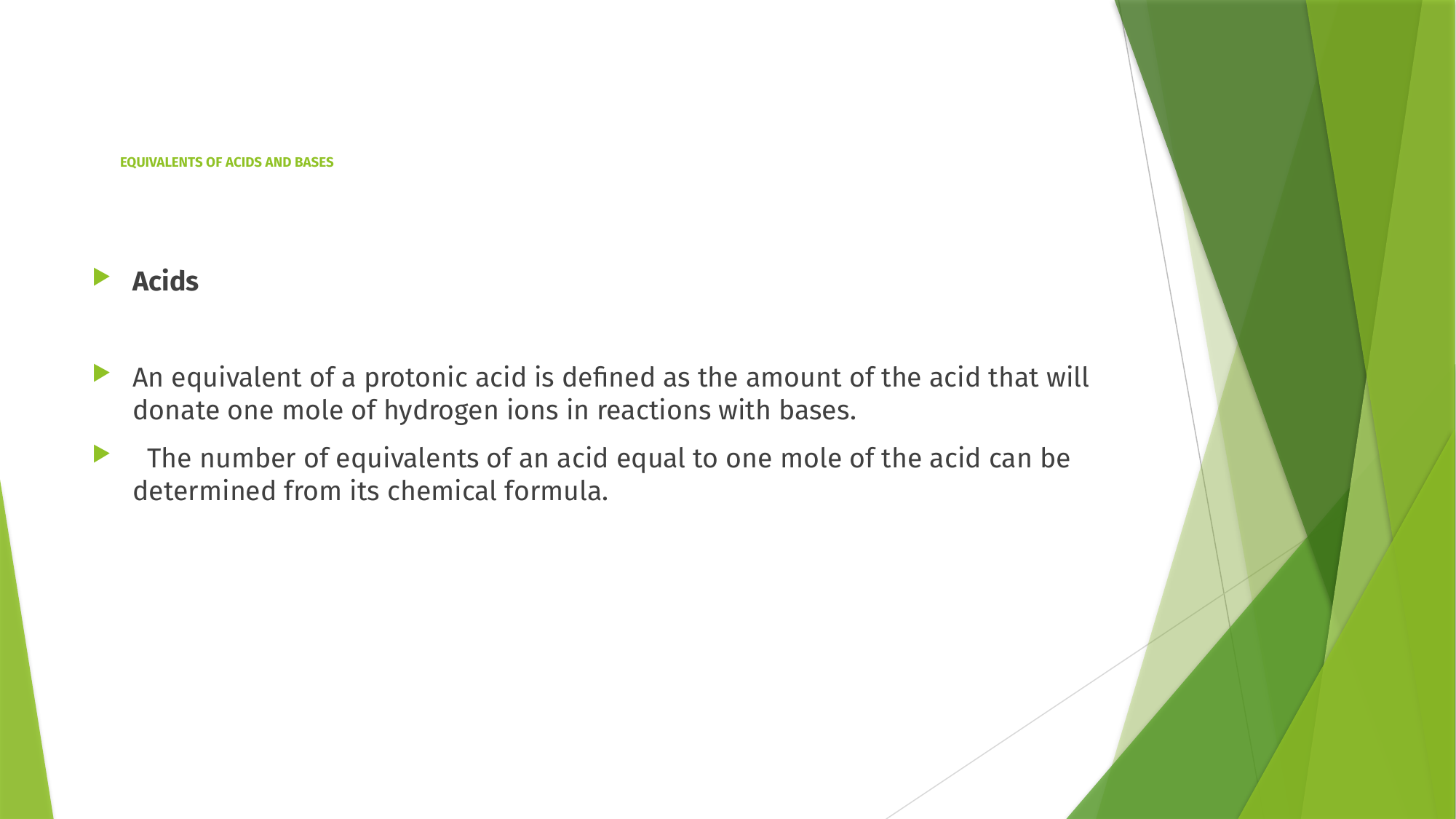

# EQUIVALENTS OF ACIDS AND BASES
Acids

An equivalent of a protonic acid is defined as the amount of the acid that will donate one mole of hydrogen ions in reactions with bases.
  The number of equivalents of an acid equal to one mole of the acid can be determined from its chemical formula.